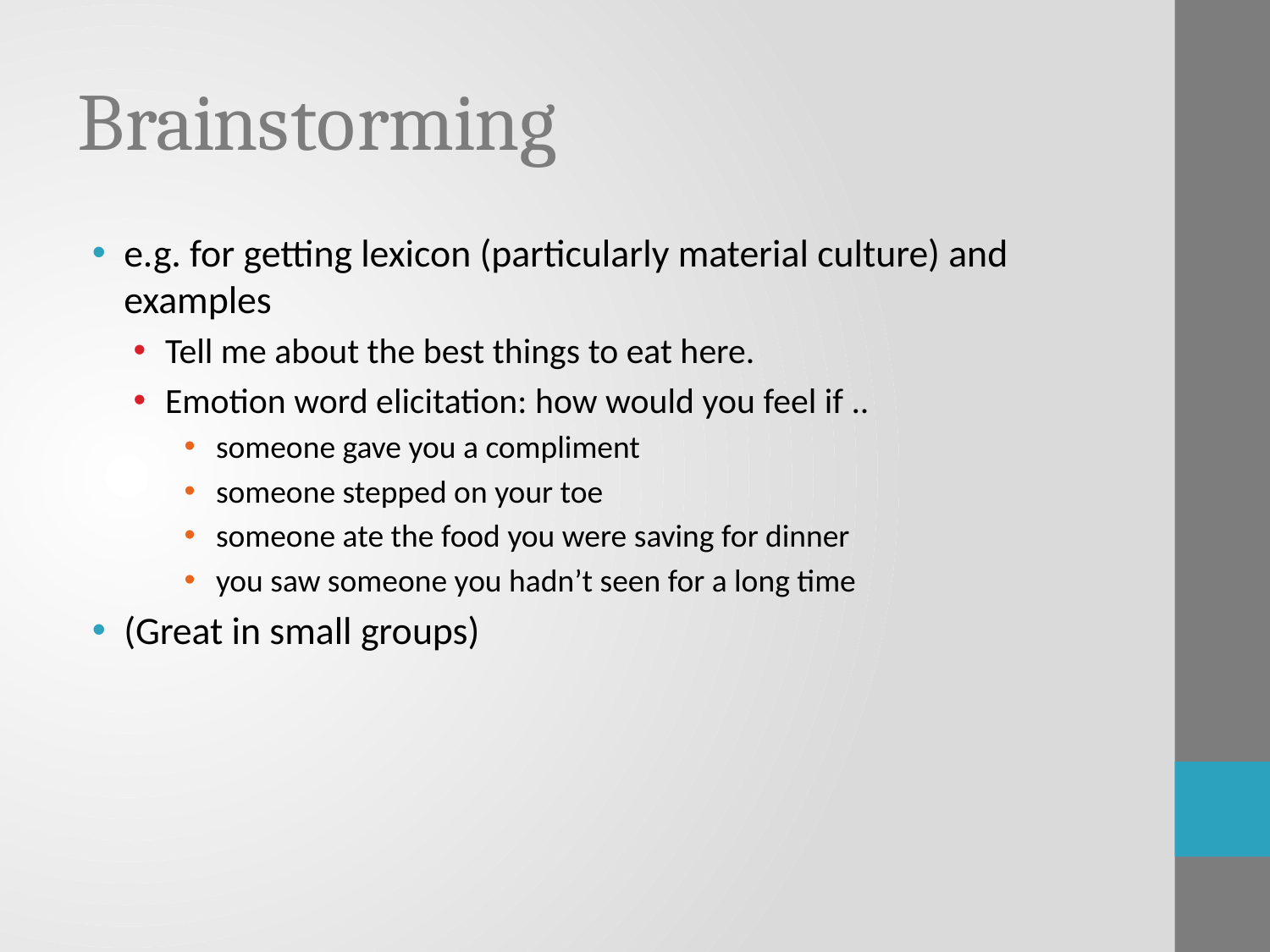

# Brainstorming
e.g. for getting lexicon (particularly material culture) and examples
Tell me about the best things to eat here.
Emotion word elicitation: how would you feel if ..
someone gave you a compliment
someone stepped on your toe
someone ate the food you were saving for dinner
you saw someone you hadn’t seen for a long time
(Great in small groups)